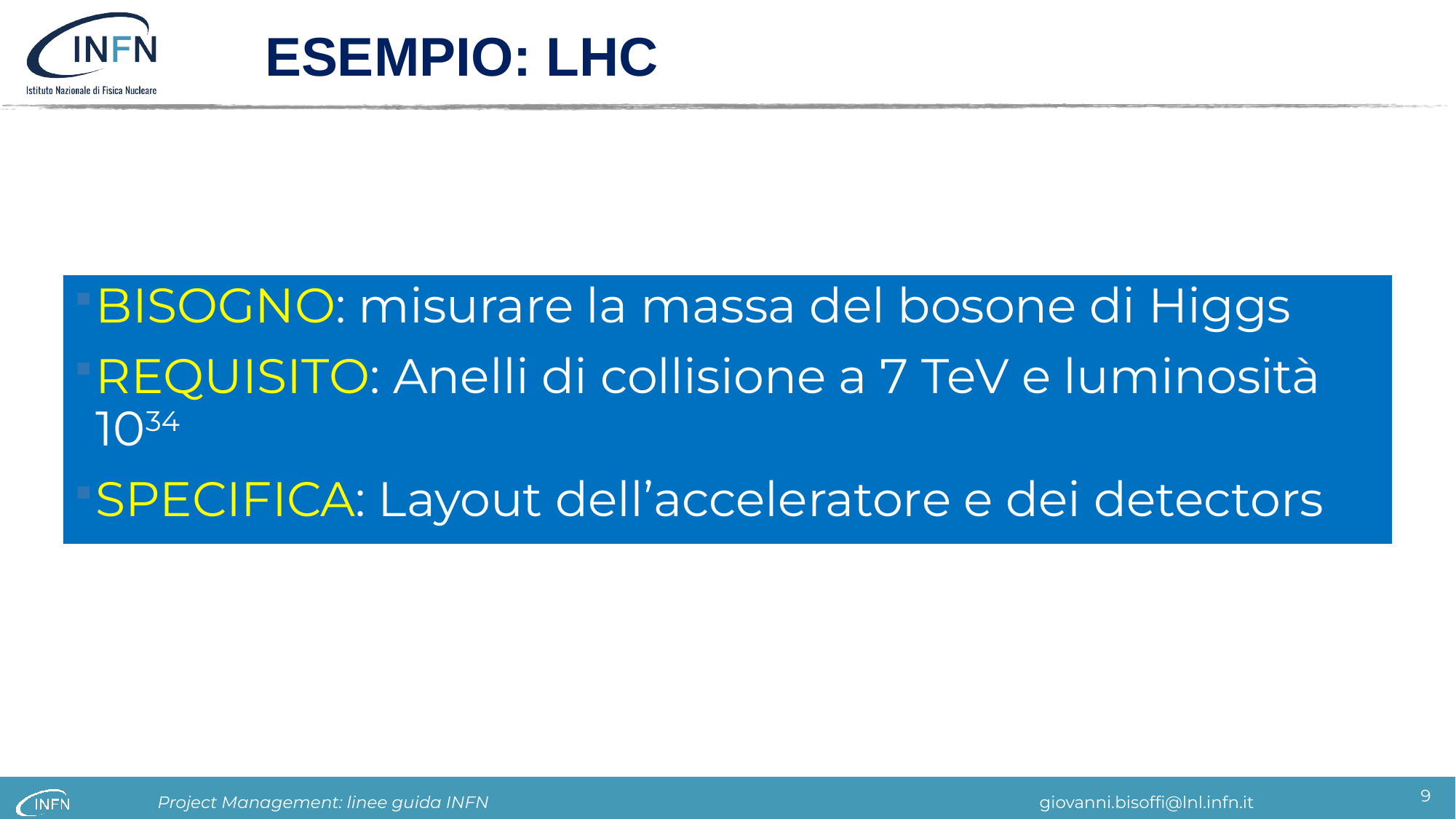

# ESEMPIO: LHC

BISOGNO: misurare la massa del bosone di Higgs
REQUISITO: Anelli di collisione a 7 TeV e luminosità 1034
SPECIFICA: Layout dell’acceleratore e dei detectors

9